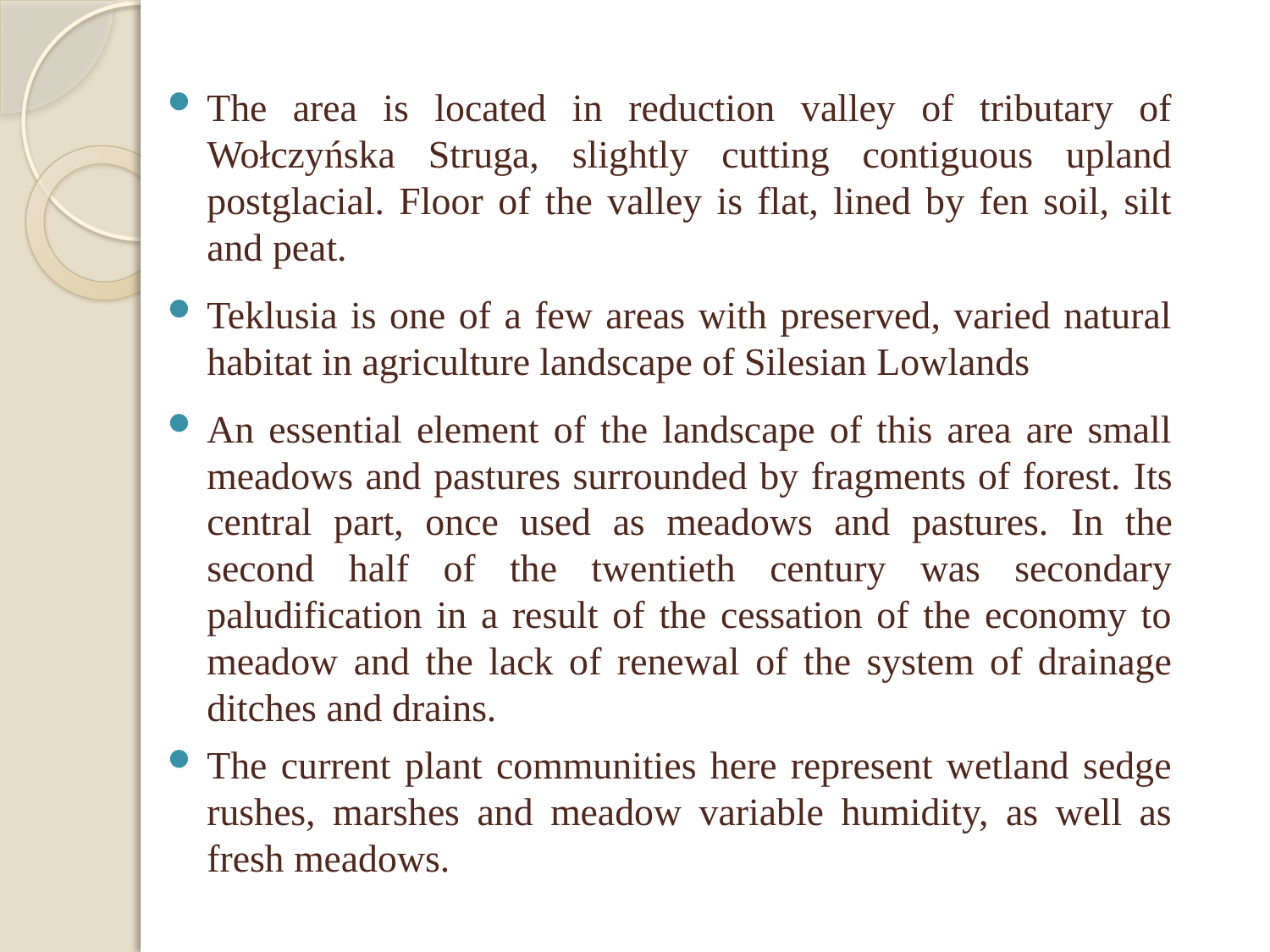

The area is located in reduction valley of tributary of Wołczyńska Struga, slightly cutting contiguous upland postglacial. Floor of the valley is flat, lined by fen soil, silt and peat.
Teklusia is one of a few areas with preserved, varied natural habitat in agriculture landscape of Silesian Lowlands
An essential element of the landscape of this area are small meadows and pastures surrounded by fragments of forest. Its central part, once used as meadows and pastures. In the second half of the twentieth century was secondary paludification in a result of the cessation of the economy to meadow and the lack of renewal of the system of drainage ditches and drains.
The current plant communities here represent wetland sedge rushes, marshes and meadow variable humidity, as well as fresh meadows.